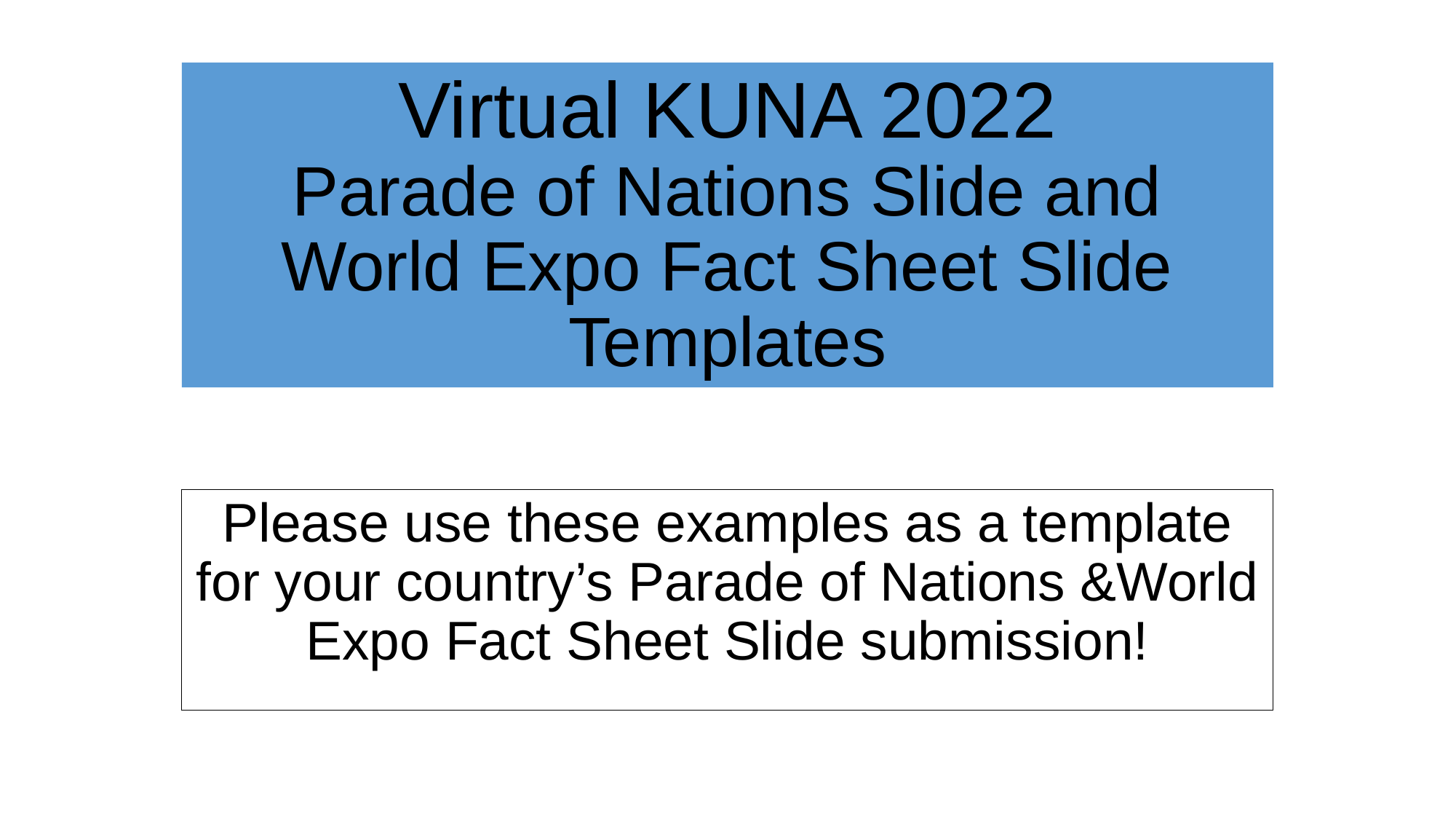

# Virtual KUNA 2022 Parade of Nations Slide and World Expo Fact Sheet Slide Templates
Please use these examples as a template for your country’s Parade of Nations &World Expo Fact Sheet Slide submission!